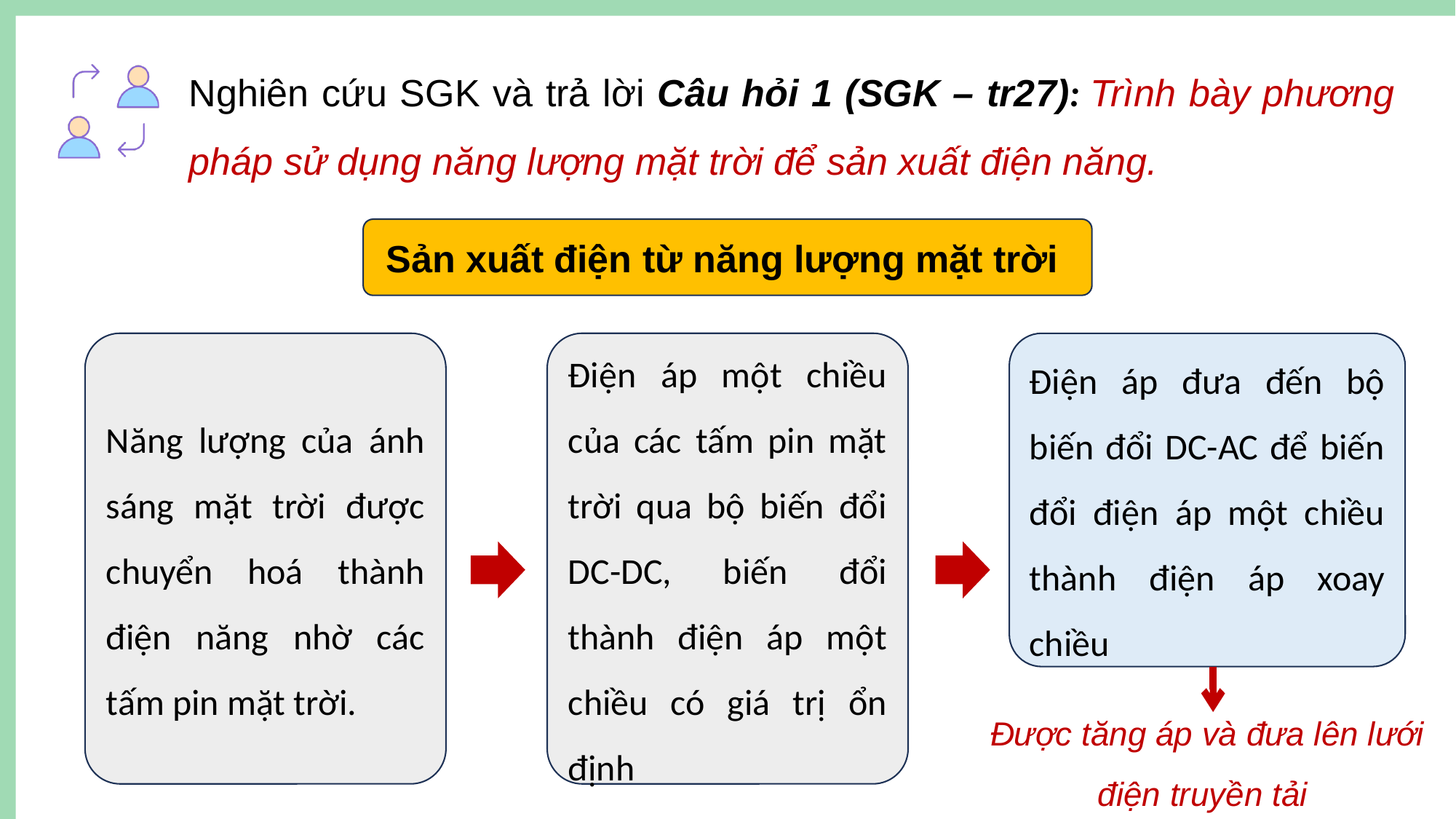

Nghiên cứu SGK và trả lời Câu hỏi 1 (SGK – tr27): Trình bày phương pháp sử dụng năng lượng mặt trời để sản xuất điện năng.

Sản xuất điện từ năng lượng mặt trời
Năng lượng của ánh sáng mặt trời được chuyển hoá thành điện năng nhờ các tấm pin mặt trời.
Điện áp một chiều của các tấm pin mặt trời qua bộ biến đổi DC-DC, biến đổi thành điện áp một chiều có giá trị ổn định
Điện áp đưa đến bộ biến đổi DC-AC để biến đổi điện áp một chiều thành điện áp xoay chiều

Được tăng áp và đưa lên lưới điện truyền tải